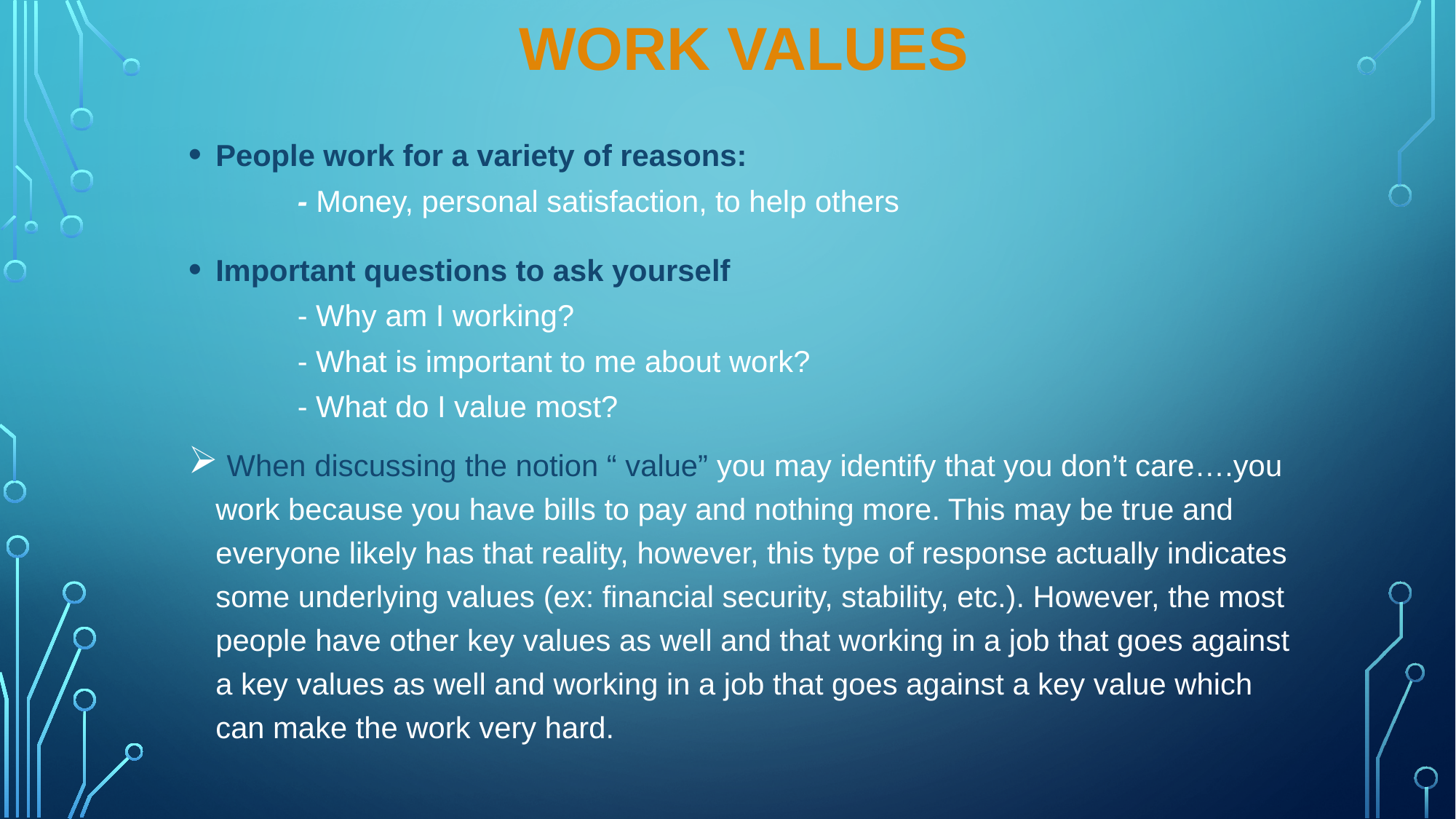

# WORK VALUES
People work for a variety of reasons:
	- Money, personal satisfaction, to help others

Important questions to ask yourself
	- Why am I working?
	- What is important to me about work?
	- What do I value most?
 When discussing the notion “ value” you may identify that you don’t care….you  work because you have bills to pay and nothing more. This may be true and everyone likely has that reality, however, this type of response actually indicates some underlying values (ex: financial security, stability, etc.). However, the most people have other key values as well and that working in a job that goes against a key values as well and working in a job that goes against a key value which can make the work very hard.